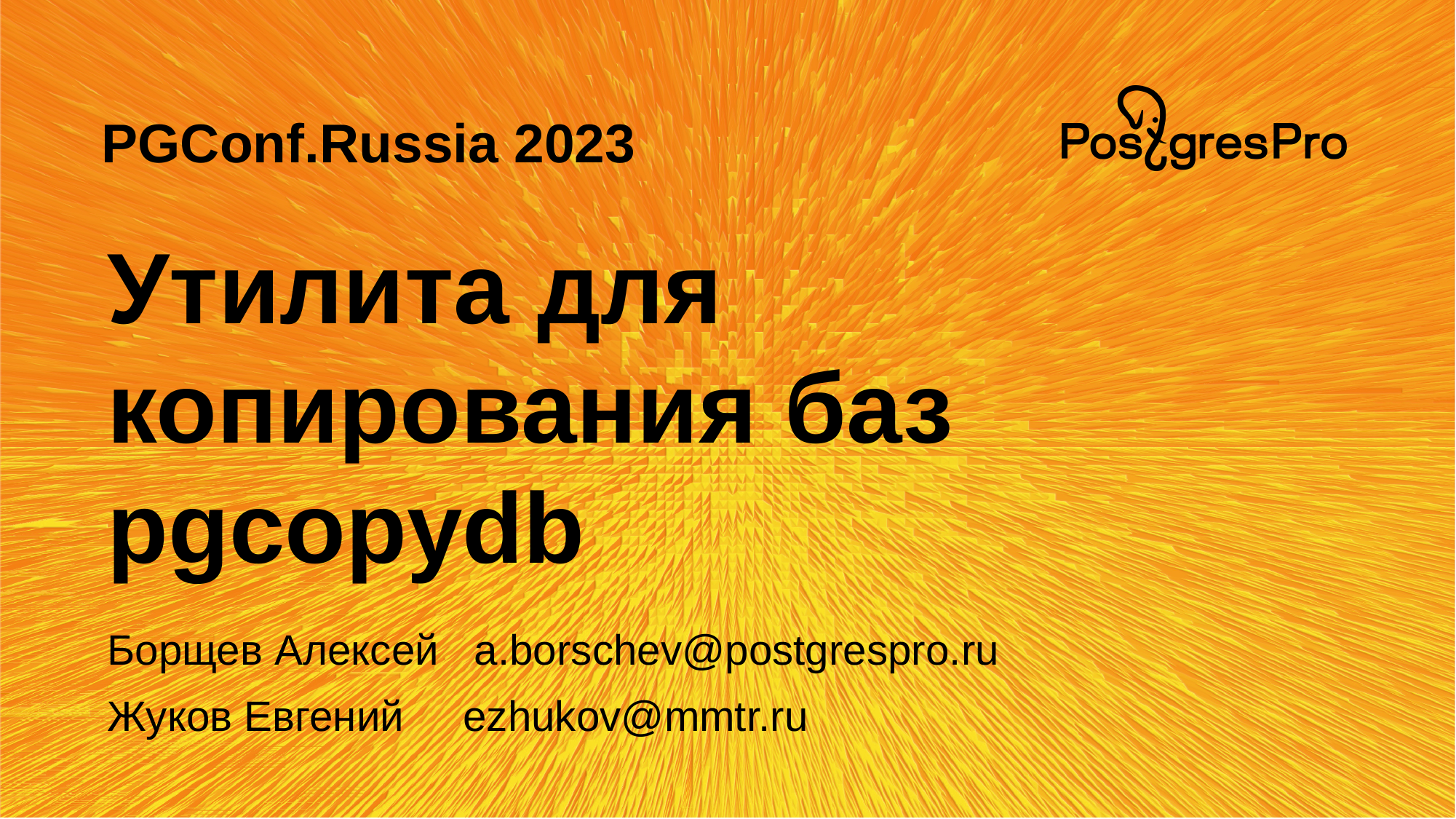

Утилита для копирования баз  pgcopydb
Борщев Алексей   a.borschev@postgrespro.ru
Жуков Евгений     ezhukov@mmtr.ru